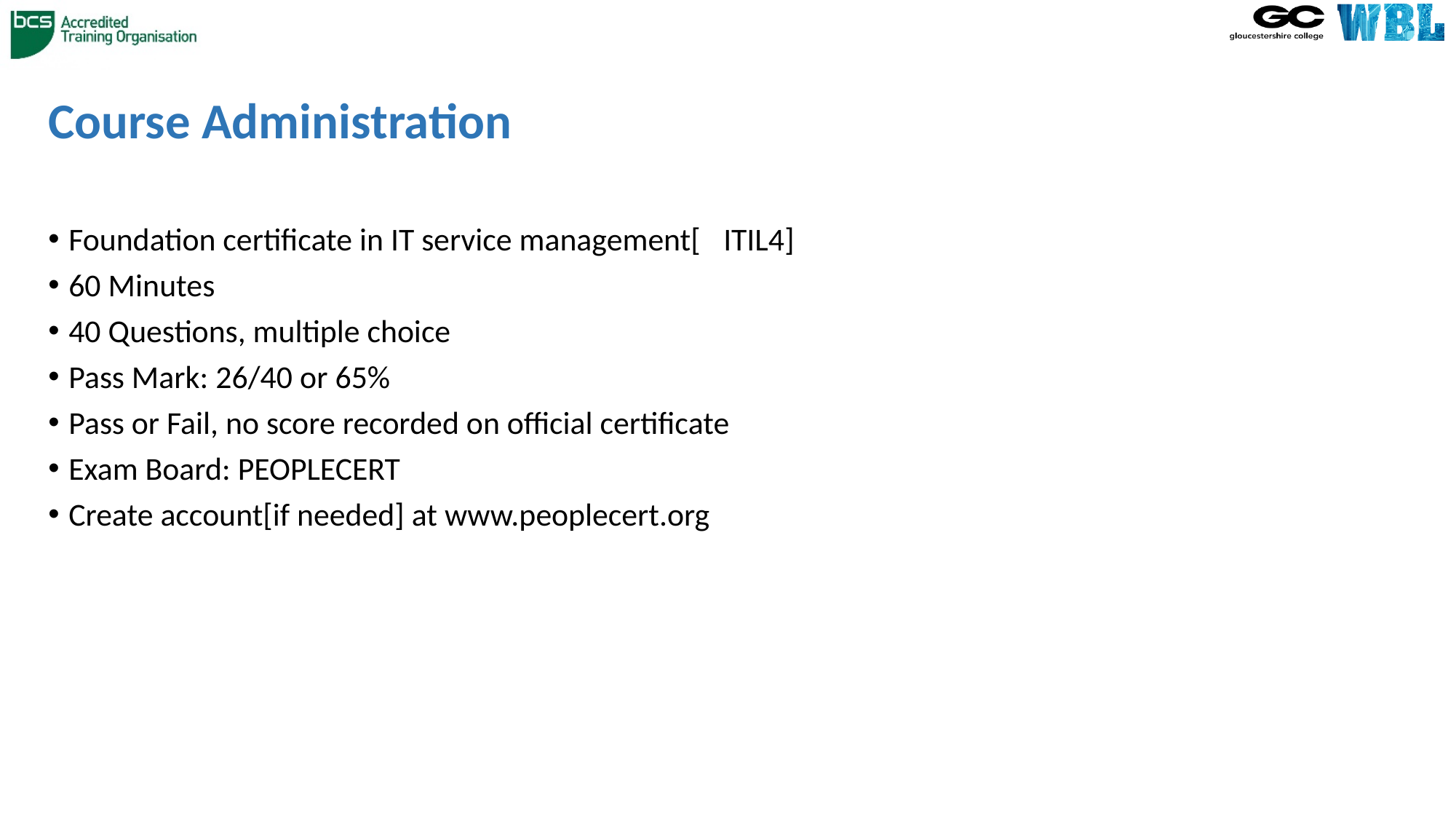

# Course Administration
Foundation certificate in IT service management[	ITIL4]
60 Minutes
40 Questions, multiple choice
Pass Mark: 26/40 or 65%
Pass or Fail, no score recorded on official certificate
Exam Board: PEOPLECERT
Create account[if needed] at www.peoplecert.org